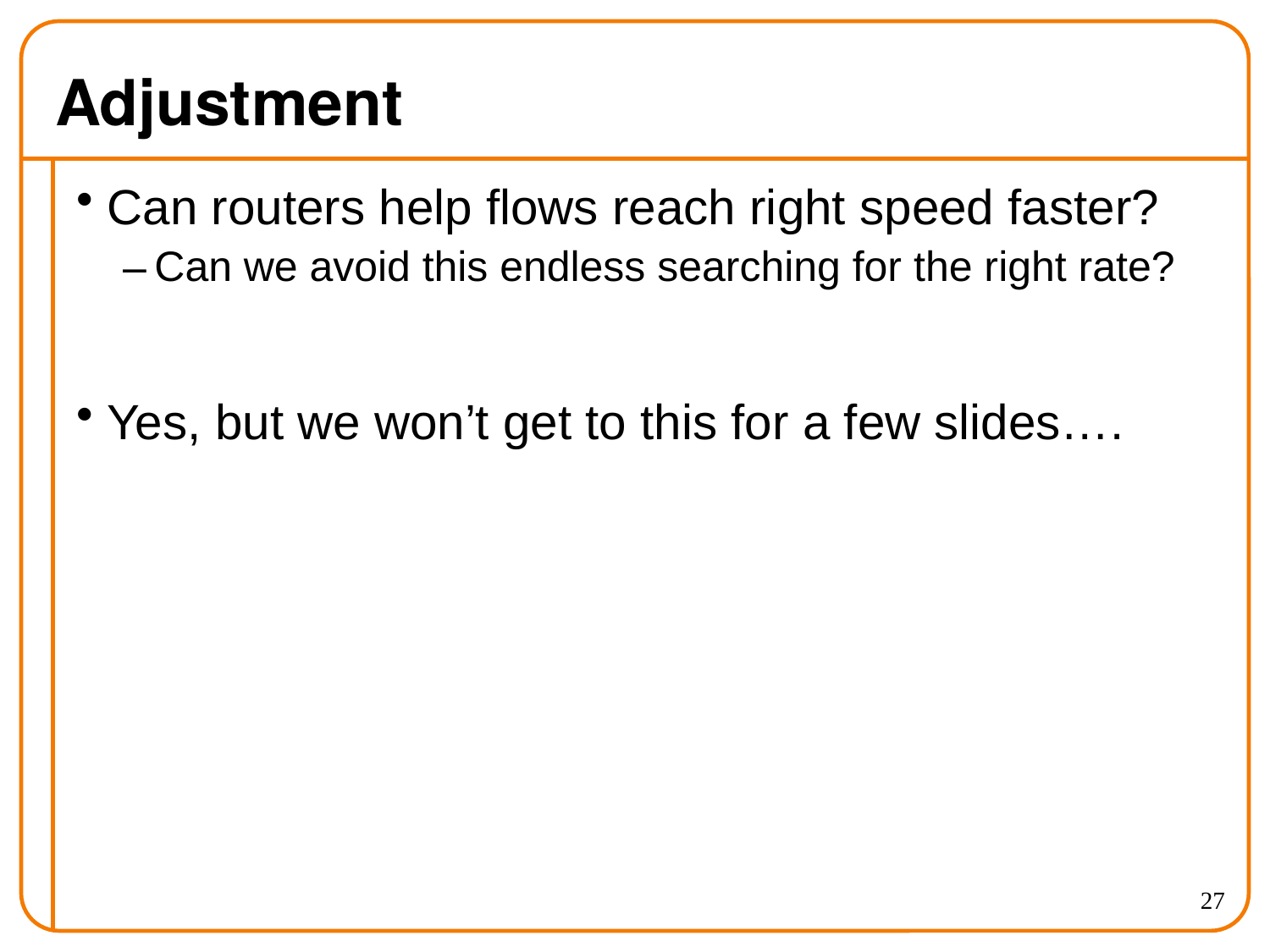

# Adjustment
Can routers help flows reach right speed faster?
Can we avoid this endless searching for the right rate?

Yes, but we won’t get to this for a few slides….
27